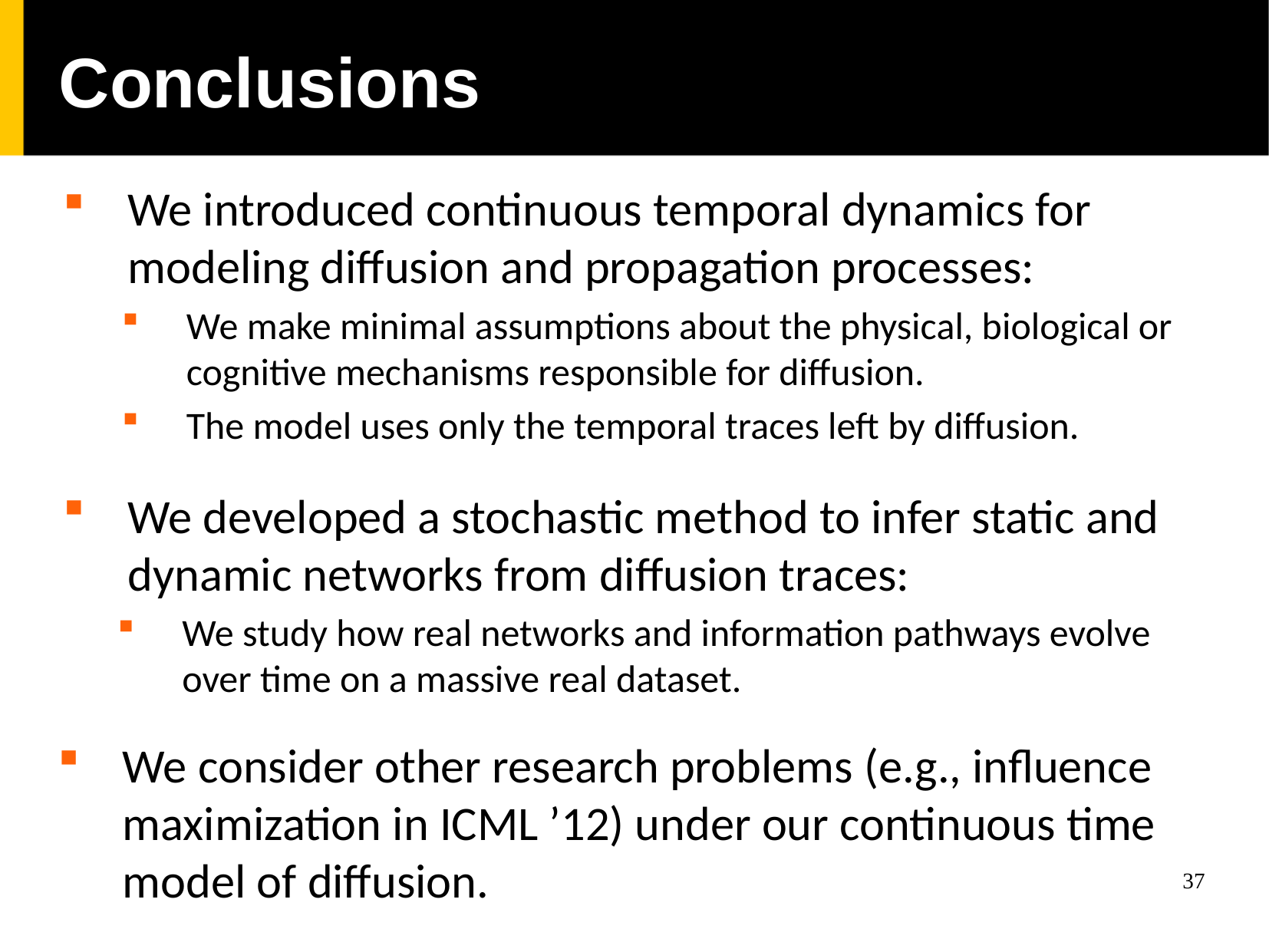

Conclusions
We introduced continuous temporal dynamics for modeling diffusion and propagation processes:
We make minimal assumptions about the physical, biological or cognitive mechanisms responsible for diffusion.
The model uses only the temporal traces left by diffusion.
We developed a stochastic method to infer static and dynamic networks from diffusion traces:
We study how real networks and information pathways evolve over time on a massive real dataset.
We consider other research problems (e.g., influence maximization in ICML ’12) under our continuous time model of diffusion.
37